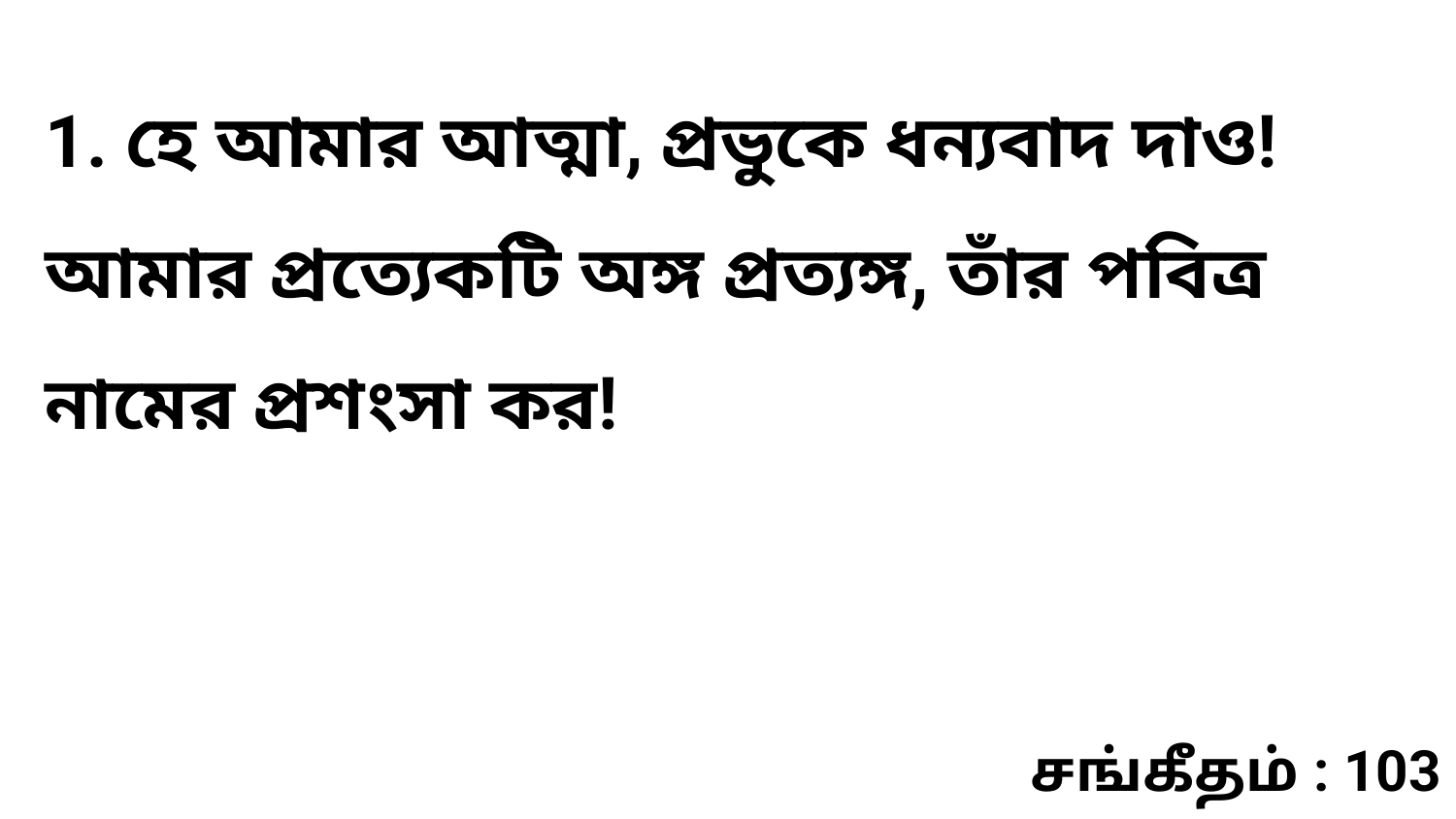

1. হে আমার আত্মা, প্রভুকে ধন্যবাদ দাও! আমার প্রত্যেকটি অঙ্গ প্রত্যঙ্গ, তাঁর পবিত্র নামের প্রশংসা কর!
சங்கீதம் : 103